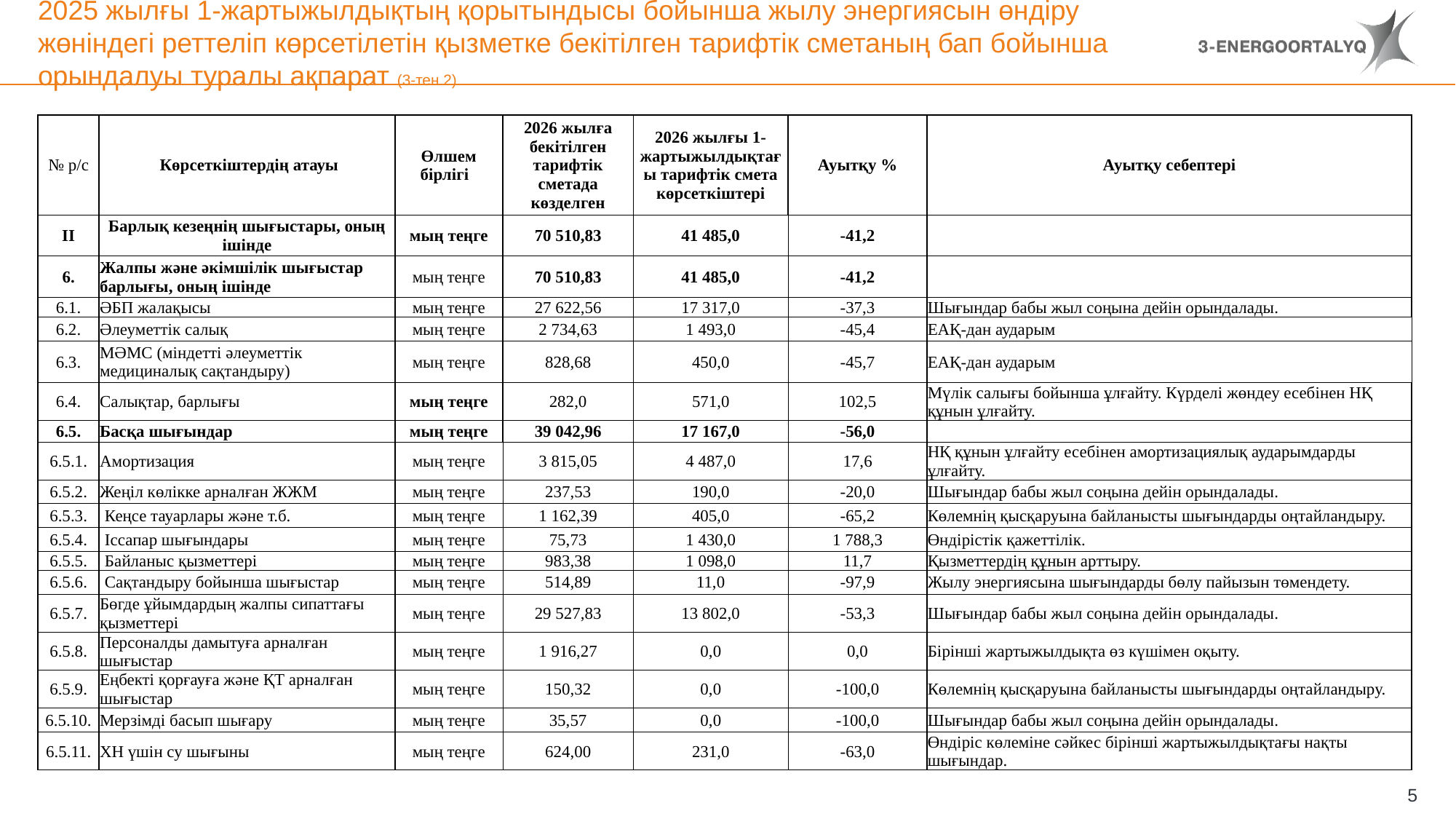

# 2025 жылғы 1-жартыжылдықтың қорытындысы бойынша жылу энергиясын өндіру жөніндегі реттеліп көрсетілетін қызметке бекітілген тарифтік сметаның бап бойынша орындалуы туралы ақпарат (3-тен 2)
| № р/с | Көрсеткіштердің атауы | Өлшем бірлігі | 2026 жылға бекітілген тарифтік сметада көзделген | 2026 жылғы 1-жартыжылдықтағы тарифтік смета көрсеткіштері | Ауытқу % | Ауытқу себептері |
| --- | --- | --- | --- | --- | --- | --- |
| ІІ | Барлық кезеңнің шығыстары, оның ішінде | мың теңге | 70 510,83 | 41 485,0 | -41,2 |  |
| 6. | Жалпы және әкімшілік шығыстар барлығы, оның ішінде | мың теңге | 70 510,83 | 41 485,0 | -41,2 |  |
| 6.1. | ӘБП жалақысы | мың теңге | 27 622,56 | 17 317,0 | -37,3 | Шығындар бабы жыл соңына дейін орындалады. |
| 6.2. | Әлеуметтік салық | мың теңге | 2 734,63 | 1 493,0 | -45,4 | ЕАҚ-дан аударым |
| 6.3. | МӘМС (міндетті әлеуметтік медициналық сақтандыру) | мың теңге | 828,68 | 450,0 | -45,7 | ЕАҚ-дан аударым |
| 6.4. | Салықтар, барлығы | мың теңге | 282,0 | 571,0 | 102,5 | Мүлік салығы бойынша ұлғайту. Күрделі жөндеу есебінен НҚ құнын ұлғайту. |
| 6.5. | Басқа шығындар | мың теңге | 39 042,96 | 17 167,0 | -56,0 |  |
| 6.5.1. | Амортизация | мың теңге | 3 815,05 | 4 487,0 | 17,6 | НҚ құнын ұлғайту есебінен амортизациялық аударымдарды ұлғайту. |
| 6.5.2. | Жеңіл көлікке арналған ЖЖМ | мың теңге | 237,53 | 190,0 | -20,0 | Шығындар бабы жыл соңына дейін орындалады. |
| 6.5.3. | Кеңсе тауарлары және т.б. | мың теңге | 1 162,39 | 405,0 | -65,2 | Көлемнің қысқаруына байланысты шығындарды оңтайландыру. |
| 6.5.4. | Іссапар шығындары | мың теңге | 75,73 | 1 430,0 | 1 788,3 | Өндірістік қажеттілік. |
| 6.5.5. | Байланыс қызметтері | мың теңге | 983,38 | 1 098,0 | 11,7 | Қызметтердің құнын арттыру. |
| 6.5.6. | Сақтандыру бойынша шығыстар | мың теңге | 514,89 | 11,0 | -97,9 | Жылу энергиясына шығындарды бөлу пайызын төмендету. |
| 6.5.7. | Бөгде ұйымдардың жалпы сипаттағы қызметтері | мың теңге | 29 527,83 | 13 802,0 | -53,3 | Шығындар бабы жыл соңына дейін орындалады. |
| 6.5.8. | Персоналды дамытуға арналған шығыстар | мың теңге | 1 916,27 | 0,0 | 0,0 | Бірінші жартыжылдықта өз күшімен оқыту. |
| 6.5.9. | Еңбекті қорғауға және ҚТ арналған шығыстар | мың теңге | 150,32 | 0,0 | -100,0 | Көлемнің қысқаруына байланысты шығындарды оңтайландыру. |
| 6.5.10. | Мерзімді басып шығару | мың теңге | 35,57 | 0,0 | -100,0 | Шығындар бабы жыл соңына дейін орындалады. |
| 6.5.11. | ХН үшін су шығыны | мың теңге | 624,00 | 231,0 | -63,0 | Өндіріс көлеміне сәйкес бірінші жартыжылдықтағы нақты шығындар. |